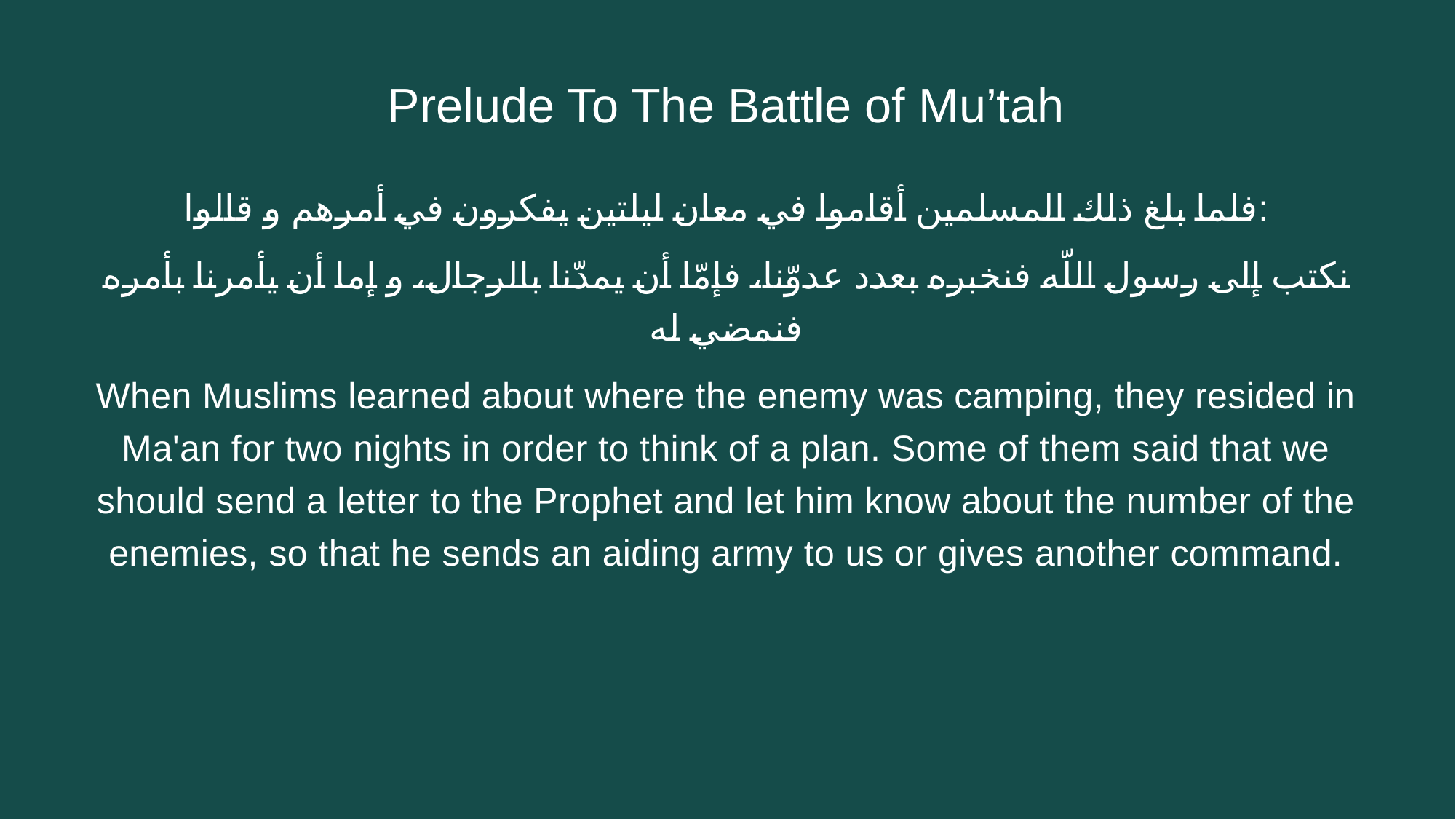

# Prelude To The Battle of Mu’tah
فلما بلغ ذلك المسلمين أقاموا في معان ليلتين يفكرون في أمرهم و قالوا:
نكتب إلى رسول اللّه فنخبره بعدد عدوّنا، فإمّا أن يمدّنا بالرجال، و إما أن يأمرنا بأمره فنمضي له
When Muslims learned about where the enemy was camping, they resided in Ma'an for two nights in order to think of a plan. Some of them said that we should send a letter to the Prophet and let him know about the number of the enemies, so that he sends an aiding army to us or gives another command.